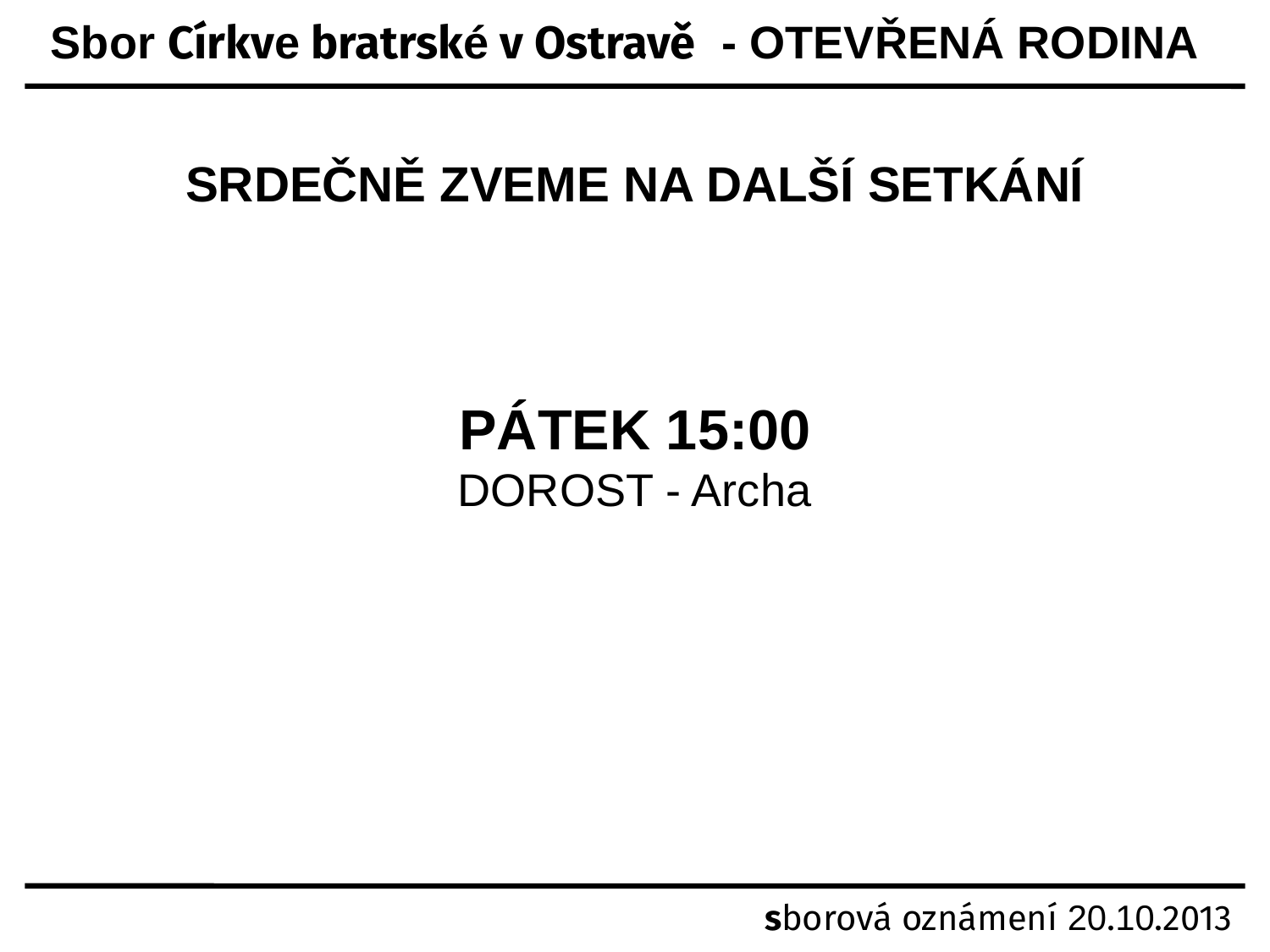

Sbor Církve bratrské v Ostravě  - OTEVŘENÁ RODINA

SRDEČNĚ ZVEME NA DALŠÍ SETKÁNÍ

PÁTEK 15:00
DOROST - Archa

sborová oznámení 20.10.2013